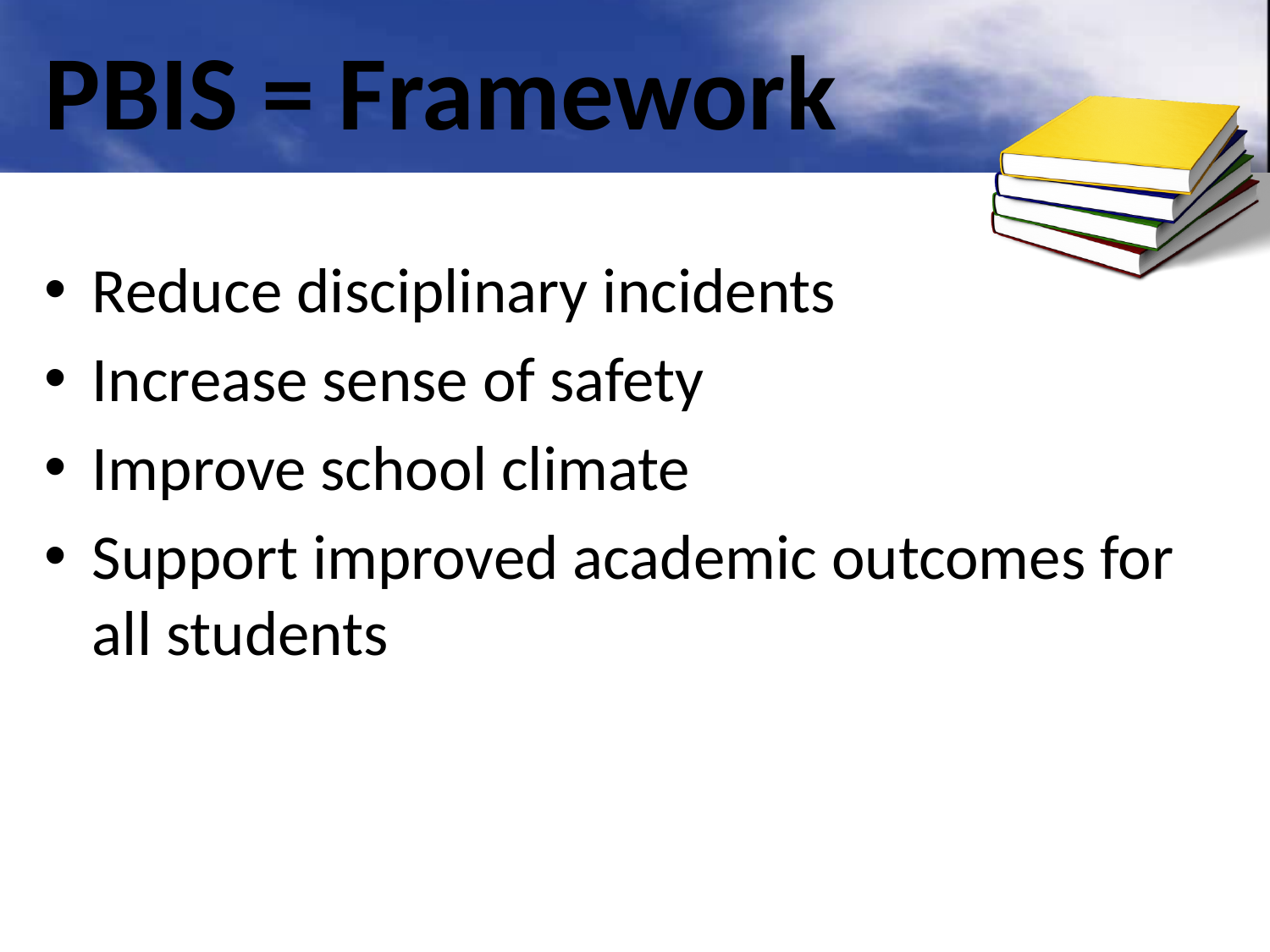

# PBIS = Framework
Reduce disciplinary incidents
Increase sense of safety
Improve school climate
Support improved academic outcomes for all students